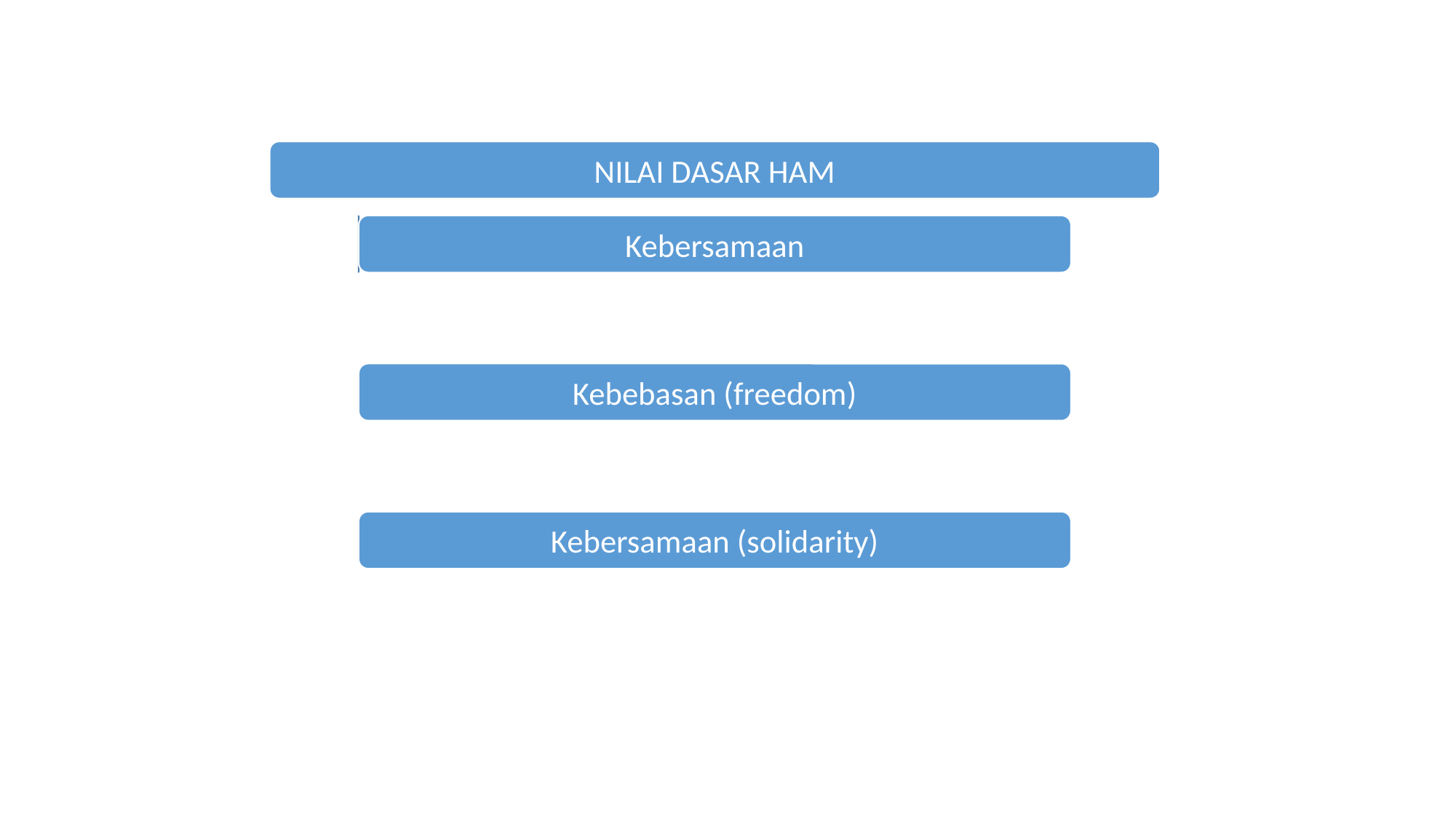

NILAI DASAR HAM
Kebersamaan
Kebebasan (freedom)
Kebersamaan (solidarity)